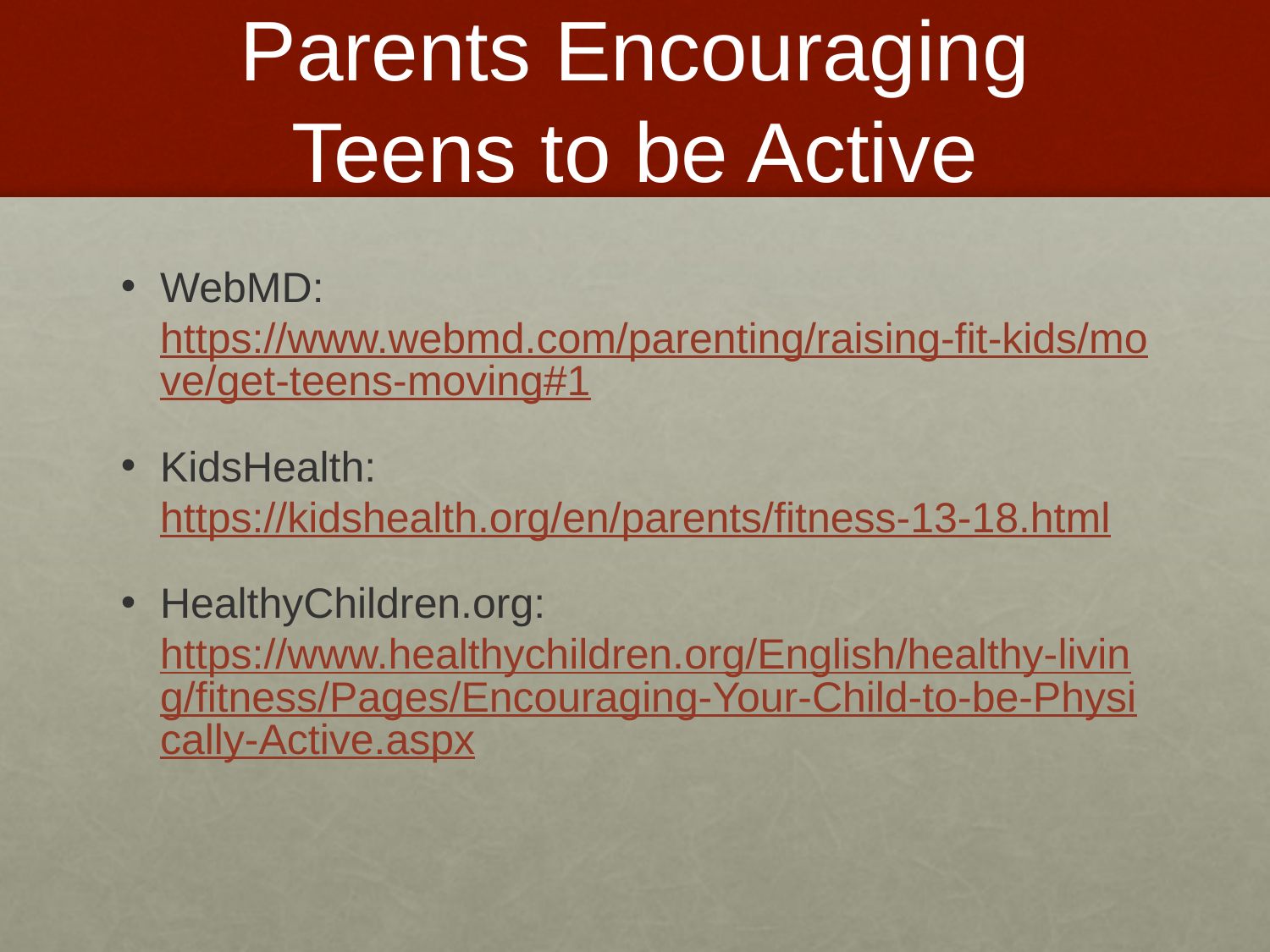

# Parents Encouraging Teens to be Active
WebMD: https://www.webmd.com/parenting/raising-fit-kids/move/get-teens-moving#1
KidsHealth: https://kidshealth.org/en/parents/fitness-13-18.html
HealthyChildren.org: https://www.healthychildren.org/English/healthy-living/fitness/Pages/Encouraging-Your-Child-to-be-Physically-Active.aspx